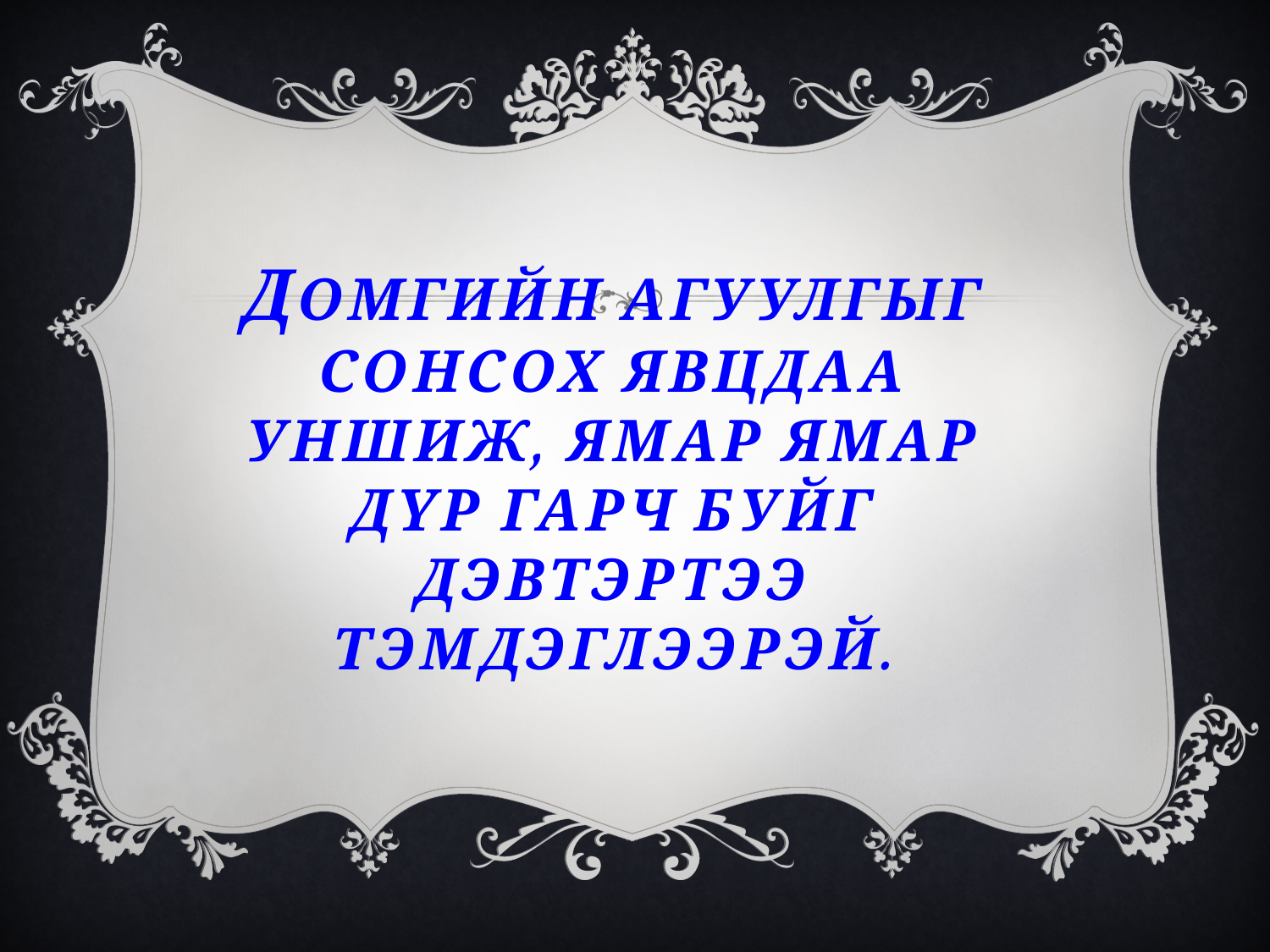

# домгийн агуулгыг сонсох явцдаа уншиж, ямар ямар дүр гарч буйг дэвтэртээ тэмдэглээрэй.